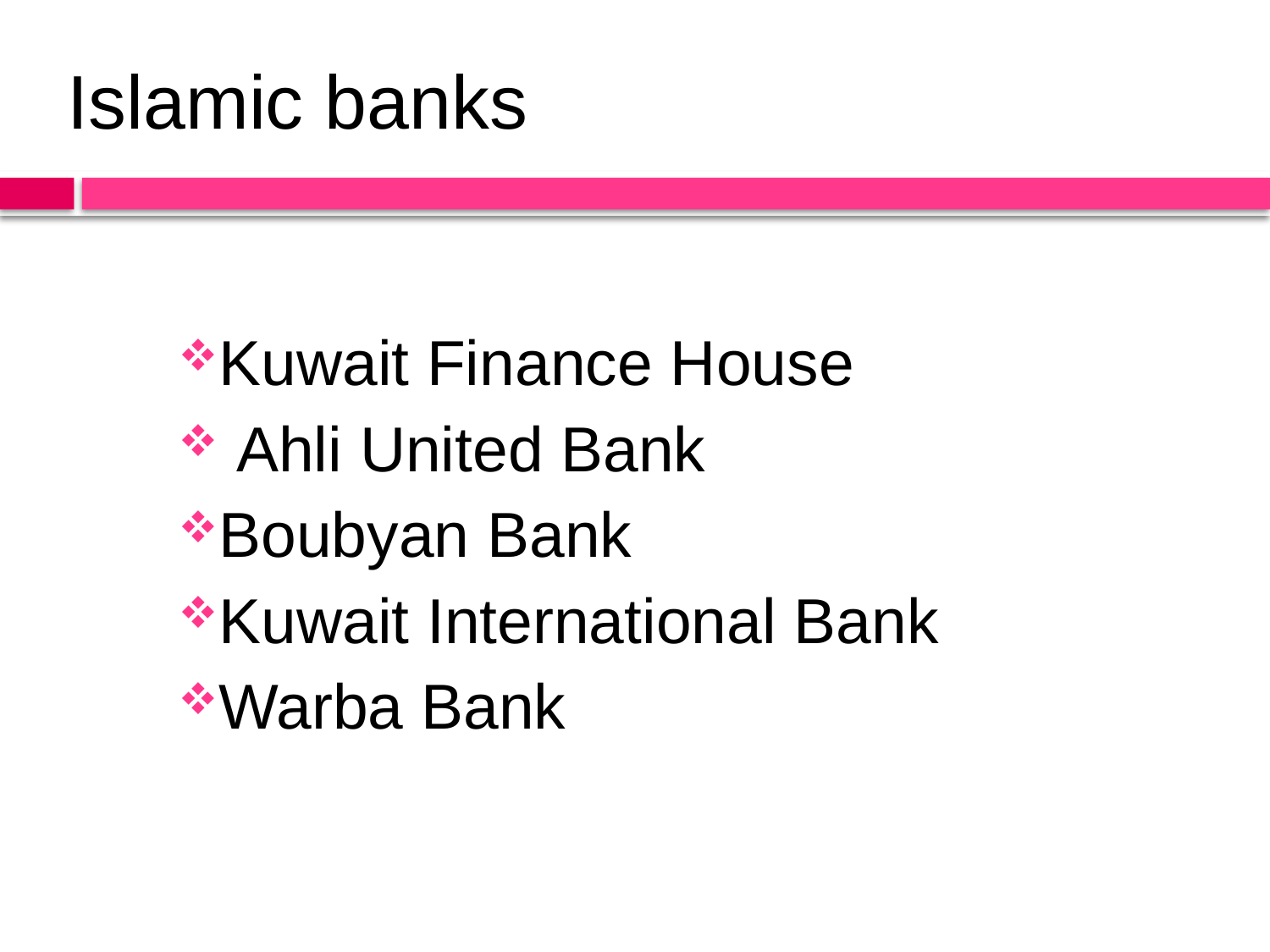

# Islamic banks
Kuwait Finance House
 Ahli United Bank
Boubyan Bank
Kuwait International Bank
Warba Bank